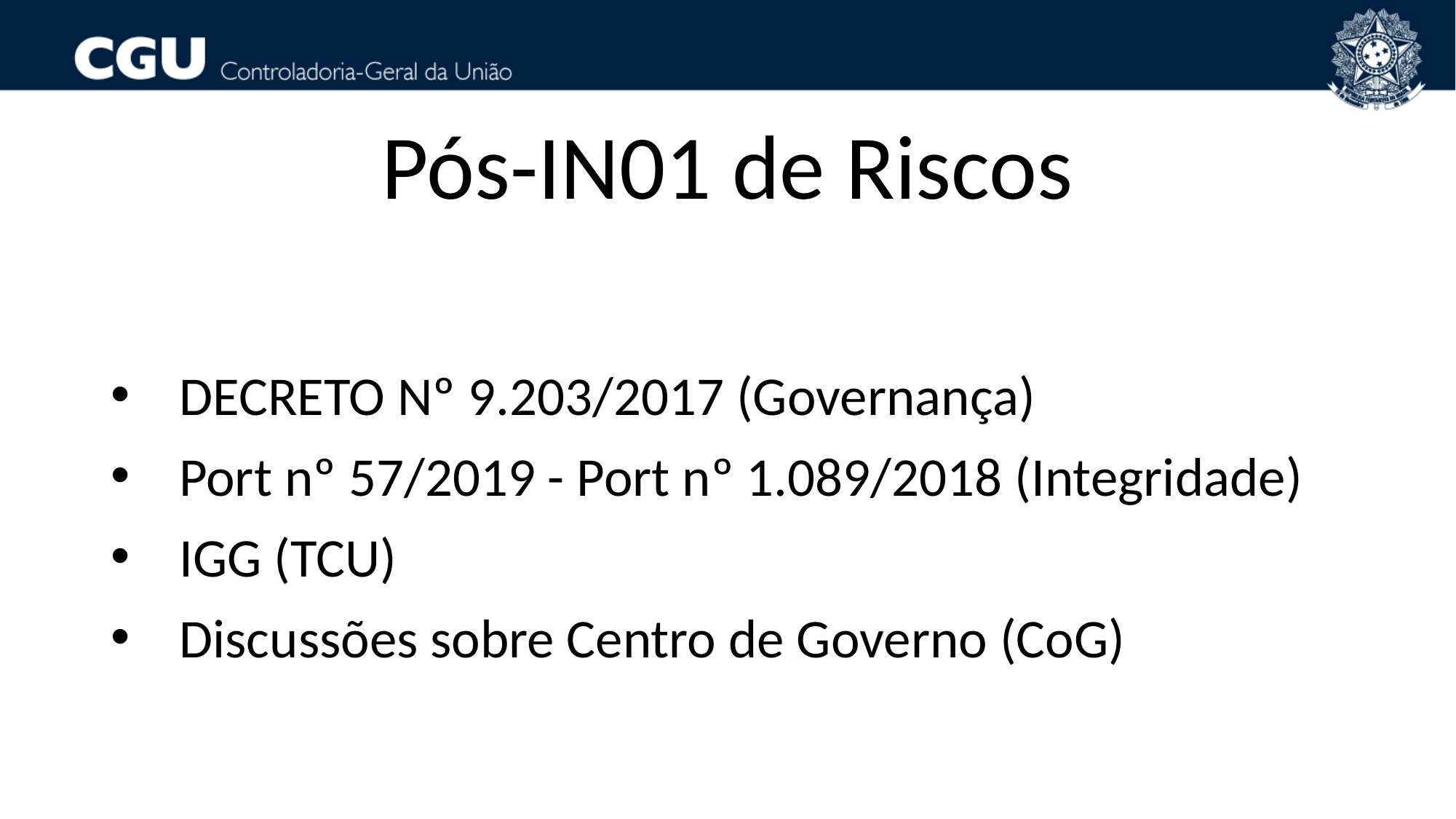

# Pós-IN01 de Riscos
DECRETO Nº 9.203/2017 (Governança)
Port nº 57/2019 - Port nº 1.089/2018 (Integridade)
IGG (TCU)
Discussões sobre Centro de Governo (CoG)